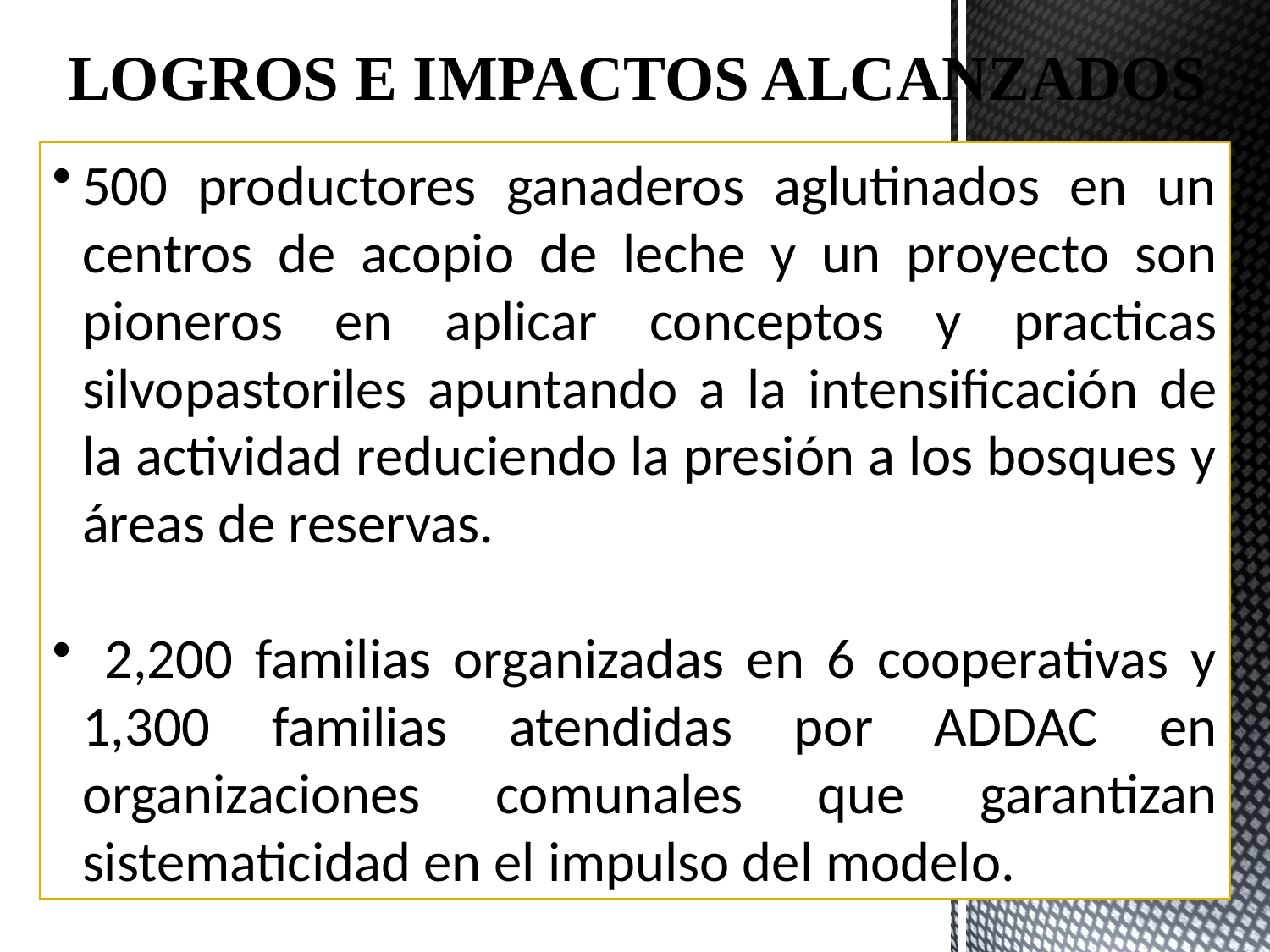

LOGROS E IMPACTOS ALCANZADOS
500 productores ganaderos aglutinados en un centros de acopio de leche y un proyecto son pioneros en aplicar conceptos y practicas silvopastoriles apuntando a la intensificación de la actividad reduciendo la presión a los bosques y áreas de reservas.

 2,200 familias organizadas en 6 cooperativas y 1,300 familias atendidas por ADDAC en organizaciones comunales que garantizan sistematicidad en el impulso del modelo.